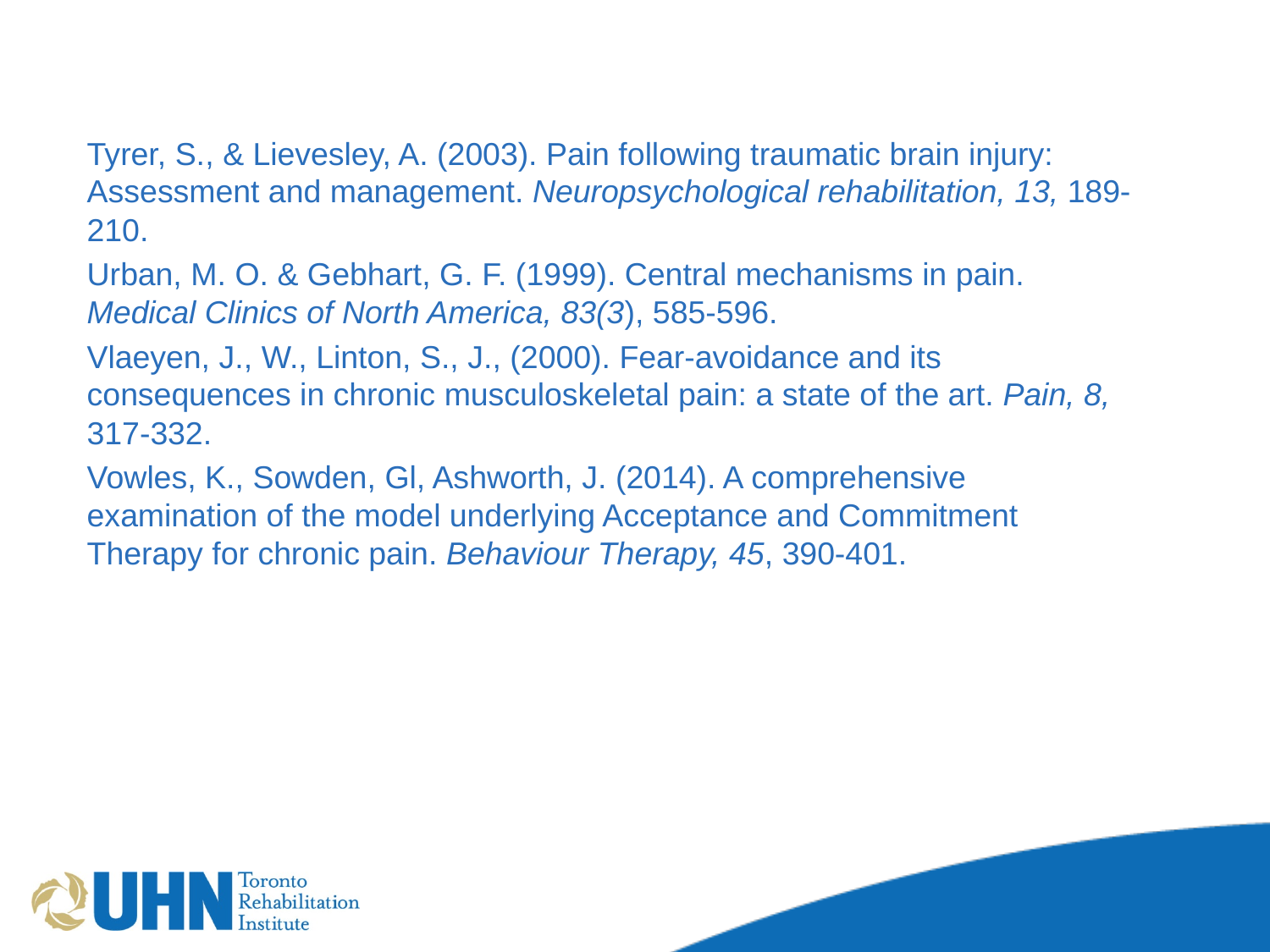

Tyrer, S., & Lievesley, A. (2003). Pain following traumatic brain injury: Assessment and management. Neuropsychological rehabilitation, 13, 189-210.
Urban, M. O. & Gebhart, G. F. (1999). Central mechanisms in pain. Medical Clinics of North America, 83(3), 585-596.
Vlaeyen, J., W., Linton, S., J., (2000). Fear-avoidance and its consequences in chronic musculoskeletal pain: a state of the art. Pain, 8, 317-332.
Vowles, K., Sowden, Gl, Ashworth, J. (2014). A comprehensive examination of the model underlying Acceptance and Commitment Therapy for chronic pain. Behaviour Therapy, 45, 390-401.